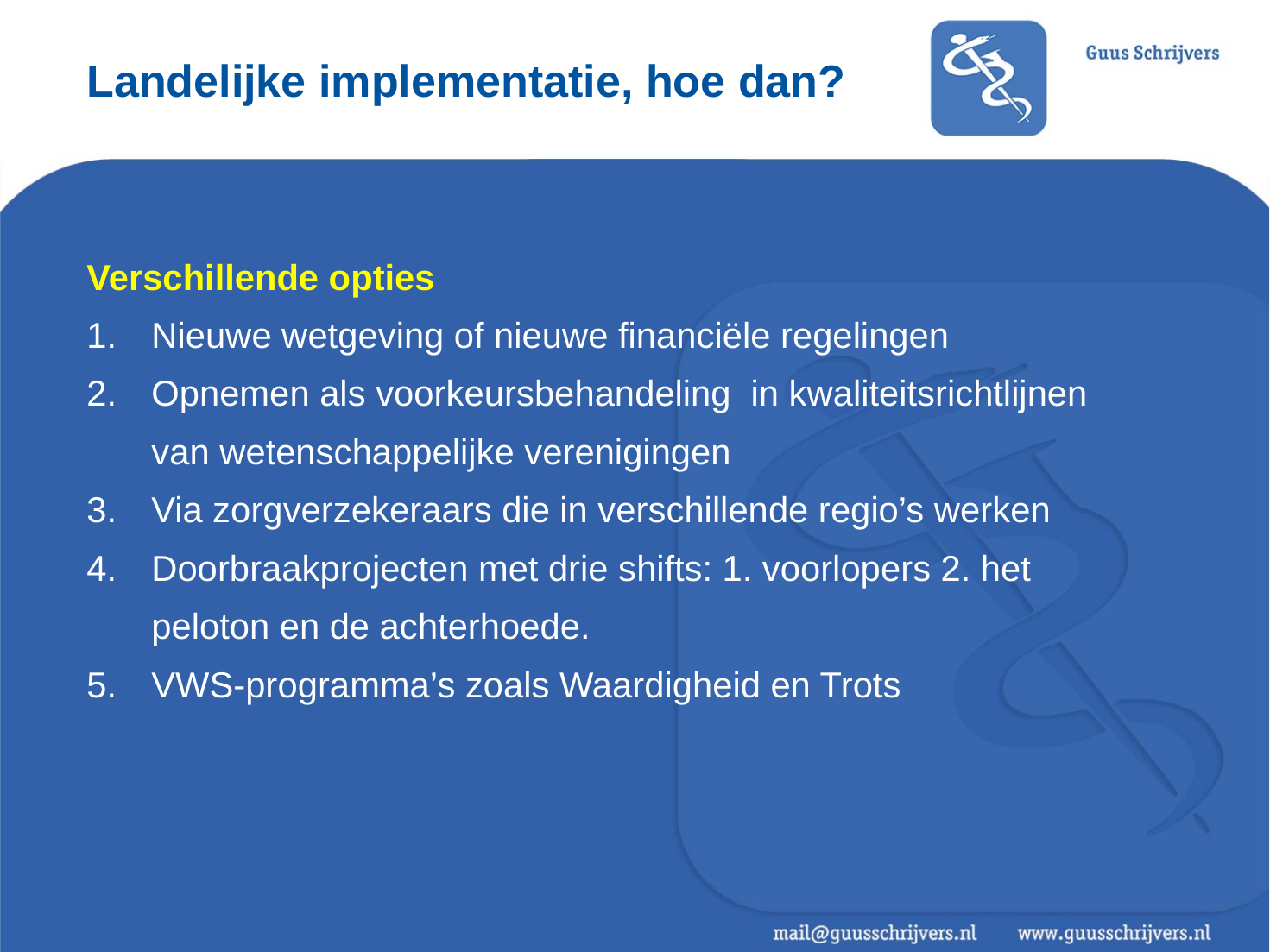

# Landelijke implementatie, hoe dan?
Verschillende opties
Nieuwe wetgeving of nieuwe financiële regelingen
Opnemen als voorkeursbehandeling  in kwaliteitsrichtlijnen van wetenschappelijke verenigingen
Via zorgverzekeraars die in verschillende regio’s werken
Doorbraakprojecten met drie shifts: 1. voorlopers 2. het peloton en de achterhoede.
VWS-programma’s zoals Waardigheid en Trots